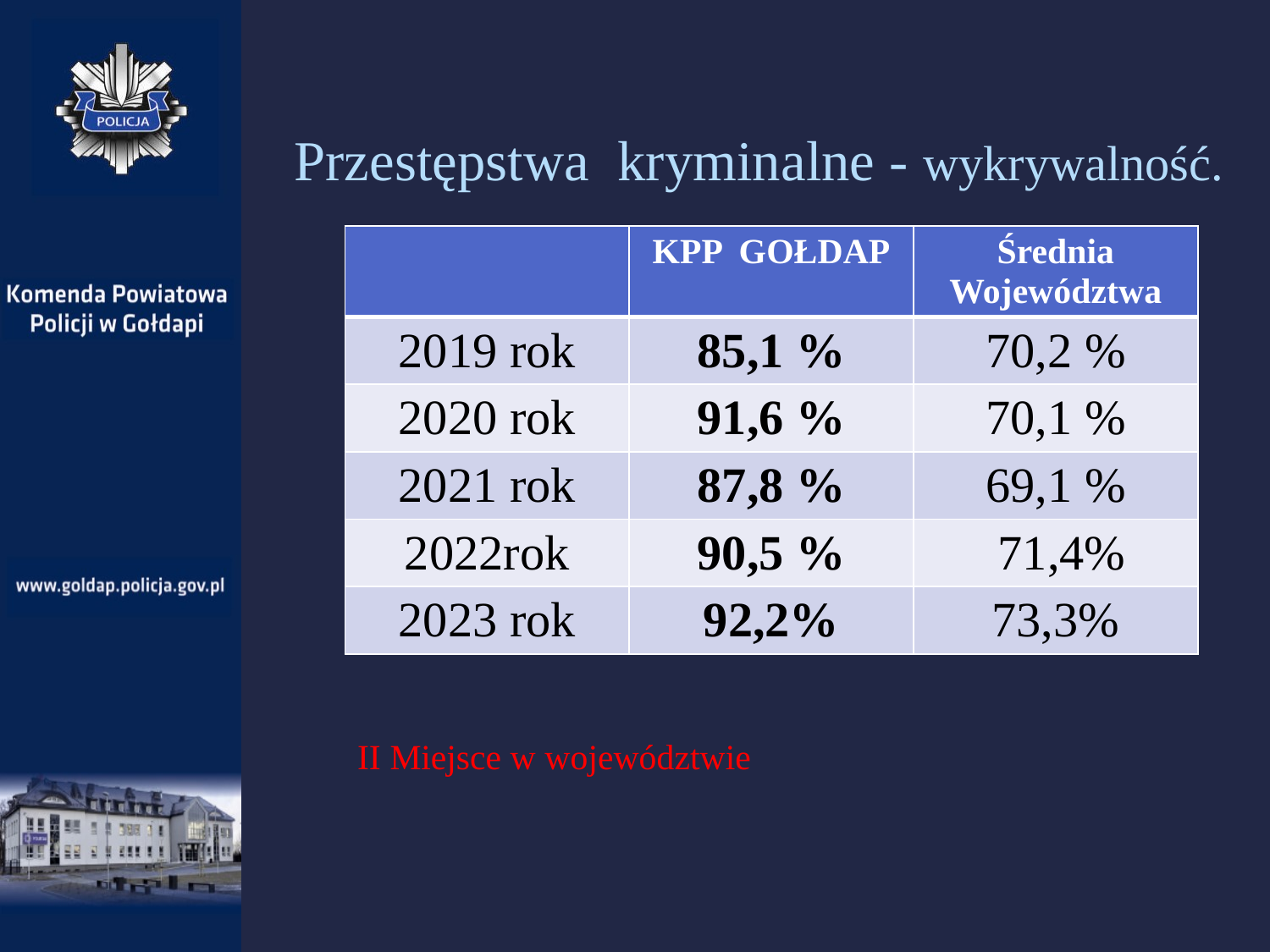

# Przestępstwa  kryminalne - wykrywalność.
|  | KPP GOŁDAP | Średnia Województwa |
| --- | --- | --- |
| 2019 rok | 85,1 % | 70,2 % |
| 2020 rok | 91,6 % | 70,1 % |
| 2021 rok | 87,8 % | 69,1 % |
| 2022rok | 90,5 % | 71,4% |
| 2023 rok | 92,2% | 73,3% |

II Miejsce w województwie